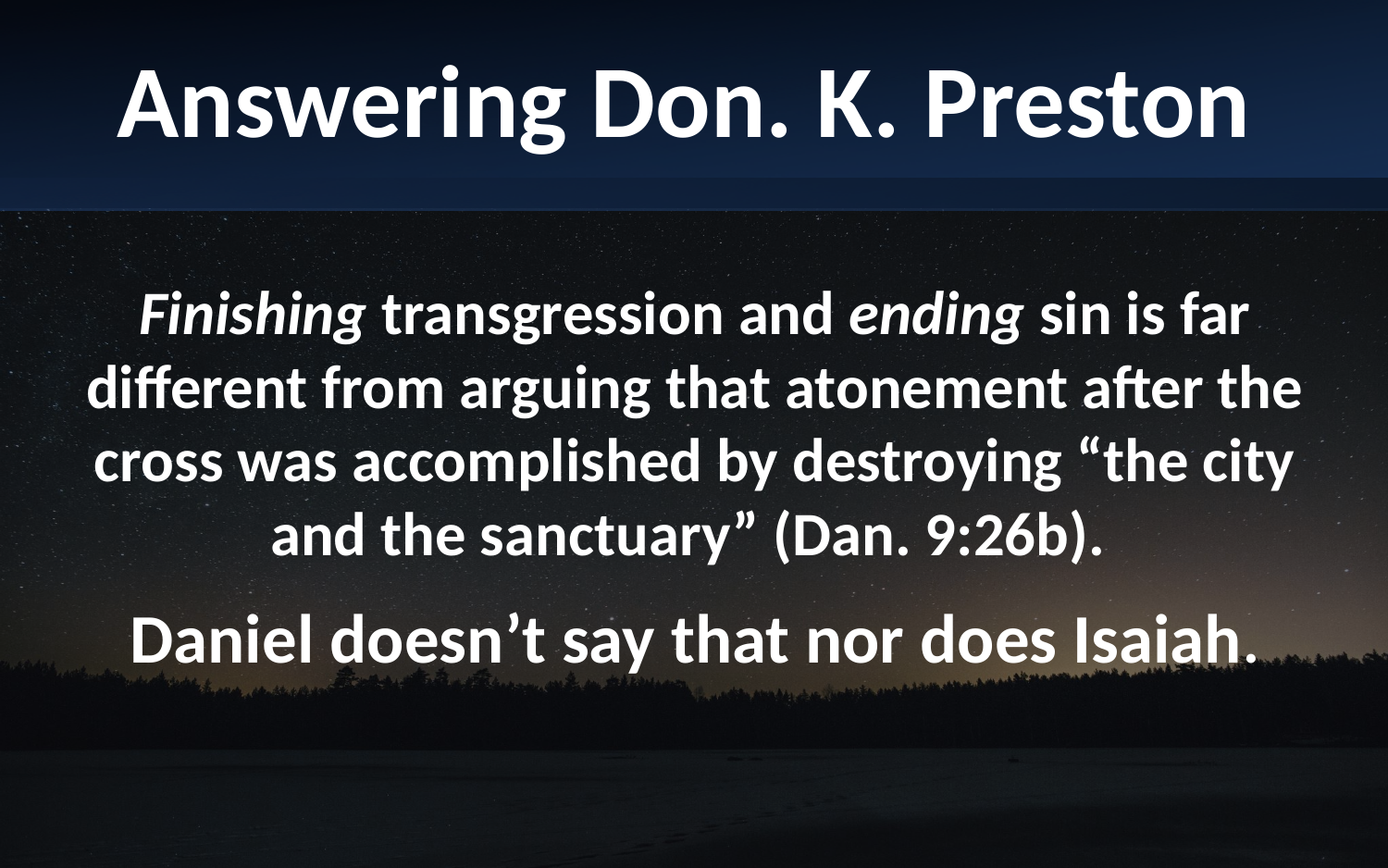

Answering Don. K. Preston
Finishing transgression and ending sin is far different from arguing that atonement after the cross was accomplished by destroying “the city and the sanctuary” (Dan. 9:26b).
Daniel doesn’t say that nor does Isaiah.